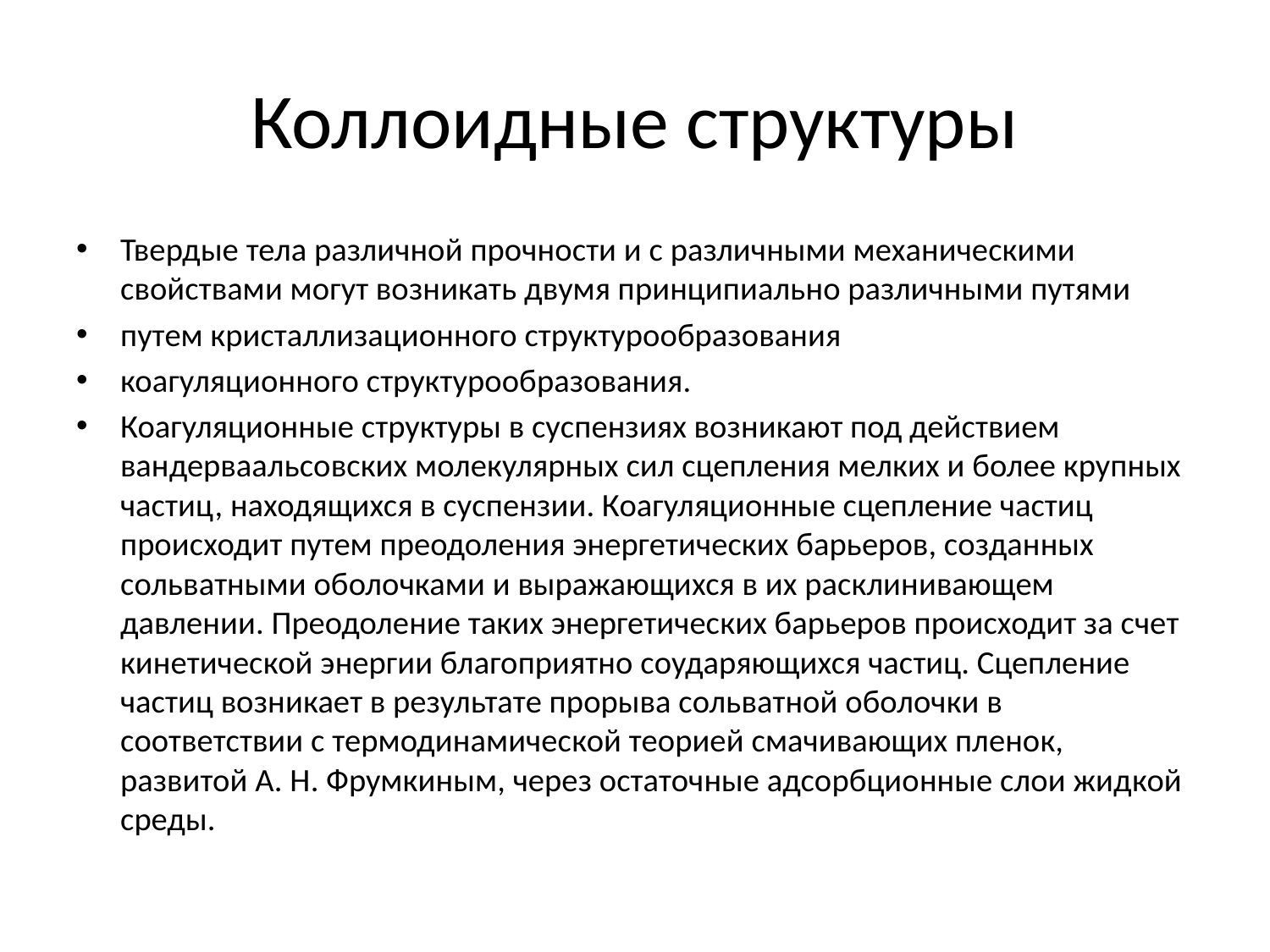

# Коллоидные структуры
Твердые тела различной прочности и с различными механическими свойствами могут возникать двумя принципиально различными путями
путем кристаллизационного структурообразования
коагуляционного структурообразования.
Коагуляционные структуры в суспензиях возникают под действием вандерваальсовских молекулярных сил сцепления мелких и более крупных частиц, находящихся в суспензии. Коагуляционные сцепление частиц происходит путем преодоления энергетических барьеров, созданных сольватными оболочками и выражающихся в их расклинивающем давлении. Преодоление таких энергетических барьеров происходит за счет кинетической энергии благоприятно соударяющихся частиц. Сцепление частиц возникает в результате прорыва сольватной оболочки в соответствии с термодинамической теорией смачивающих пленок, развитой А. Н. Фрумкиным, через остаточные адсорбционные слои жидкой среды.